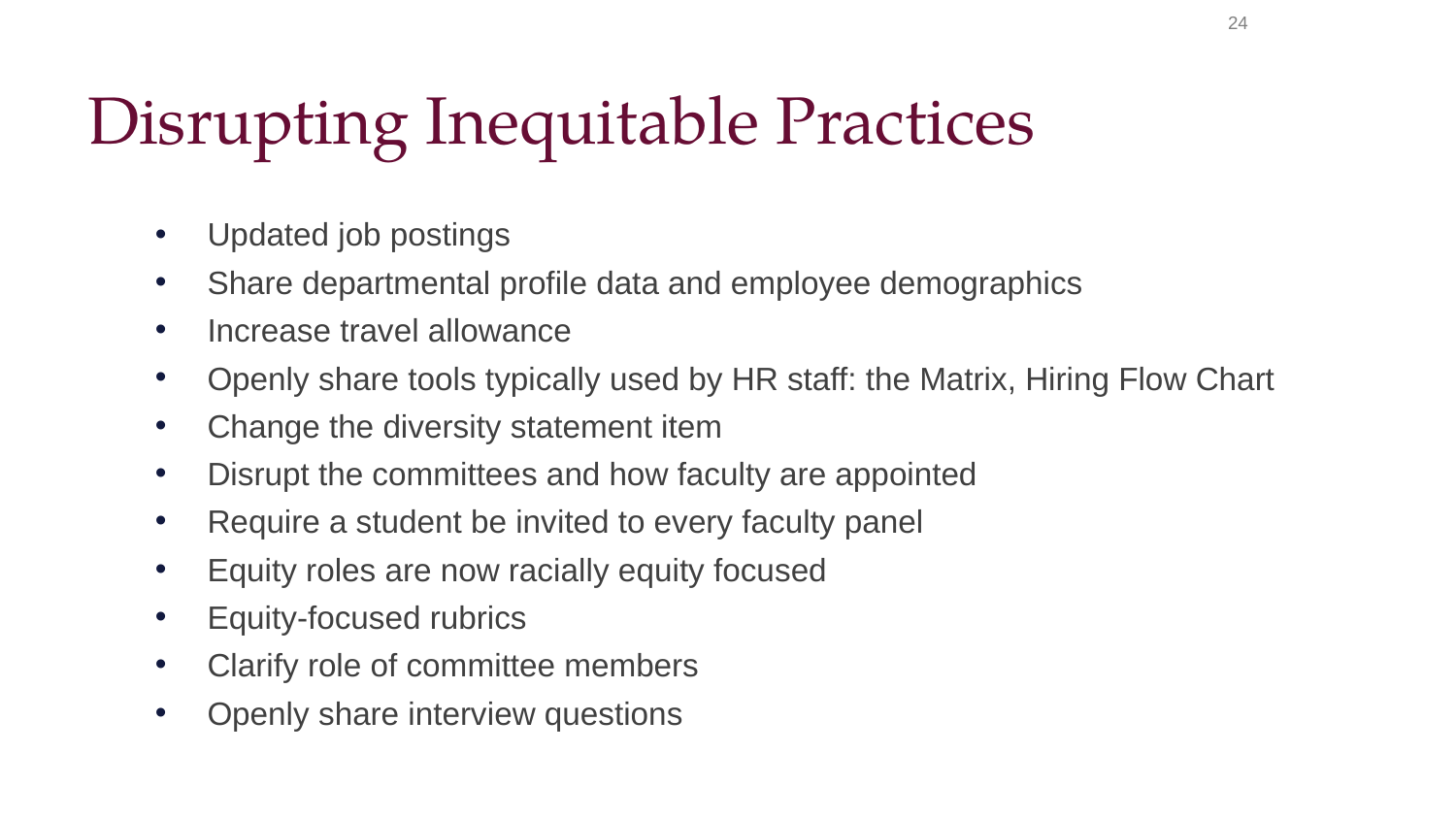

24
# Disrupting Inequitable Practices
Updated job postings
Share departmental profile data and employee demographics
Increase travel allowance
Openly share tools typically used by HR staff: the Matrix, Hiring Flow Chart
Change the diversity statement item
Disrupt the committees and how faculty are appointed
Require a student be invited to every faculty panel
Equity roles are now racially equity focused
Equity-focused rubrics
Clarify role of committee members
Openly share interview questions